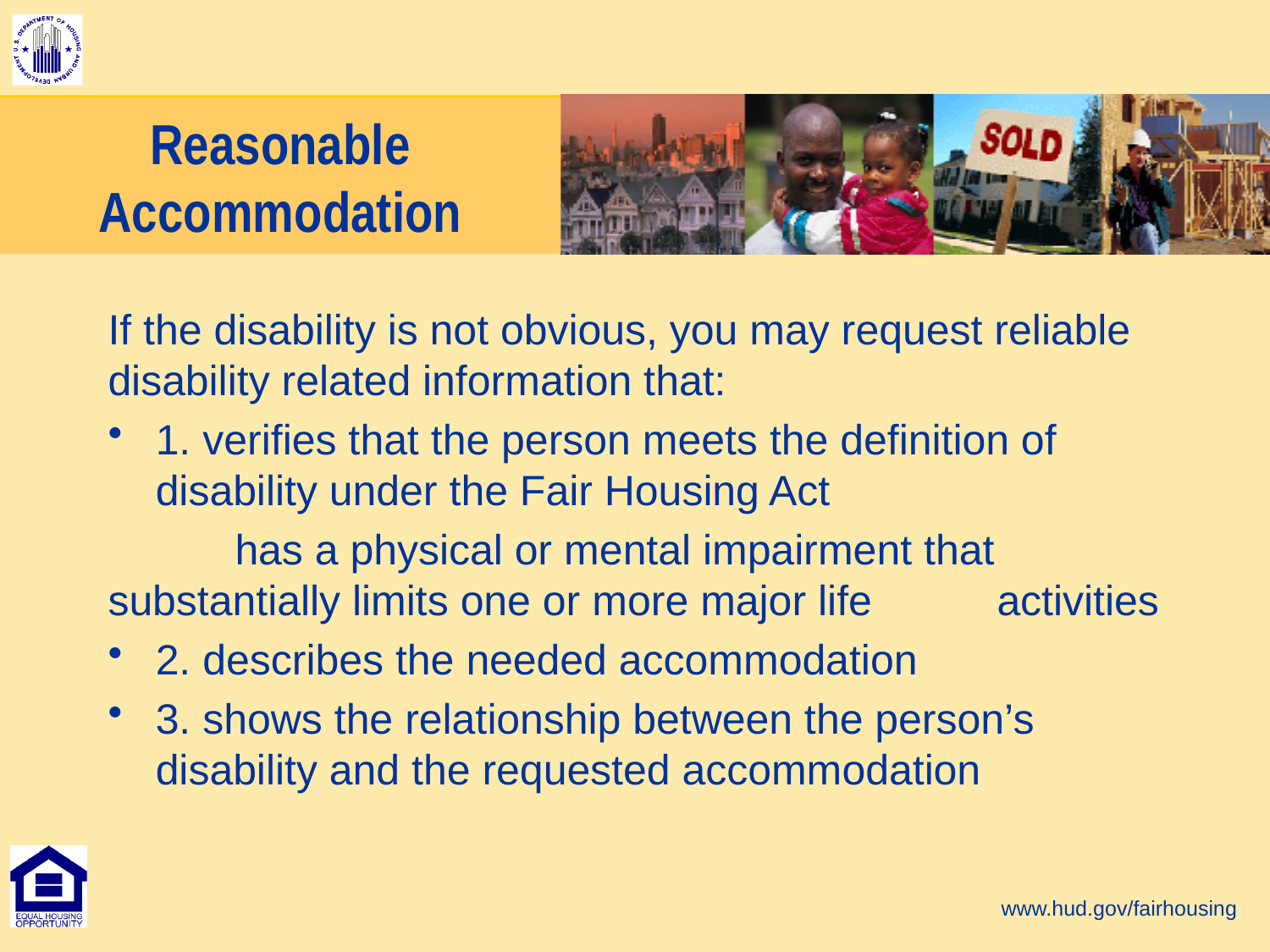

# Reasonable Accommodation
If the disability is not obvious, you may request reliable disability related information that:
1. verifies that the person meets the definition of disability under the Fair Housing Act
	has a physical or mental impairment that 	substantially limits one or more major life 	activities
2. describes the needed accommodation
3. shows the relationship between the person’s disability and the requested accommodation